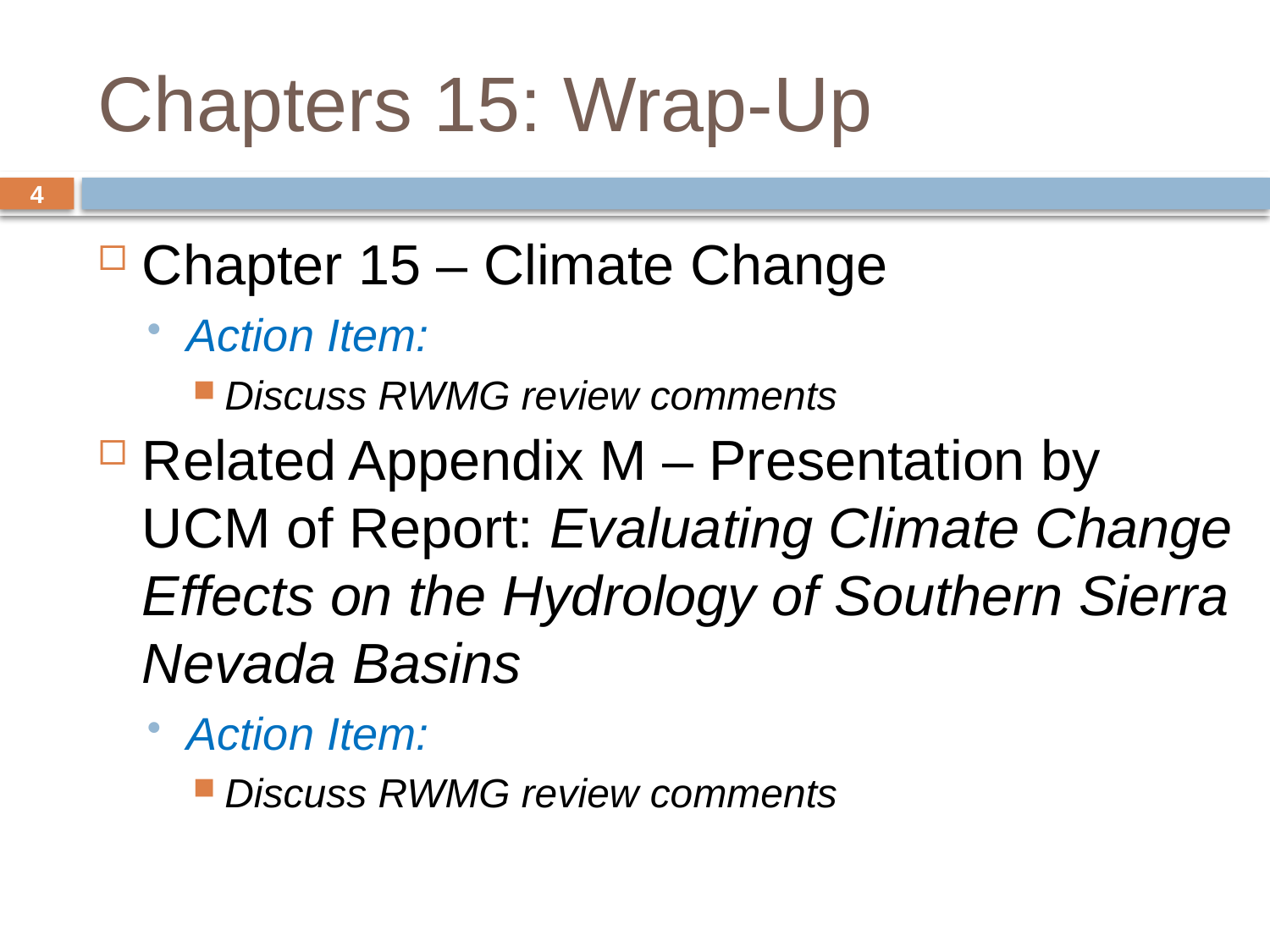

# Chapters 15: Wrap-Up
4
Chapter 15 – Climate Change
Action Item:
Discuss RWMG review comments
Related Appendix M – Presentation by UCM of Report: Evaluating Climate Change Effects on the Hydrology of Southern Sierra Nevada Basins
Action Item:
Discuss RWMG review comments